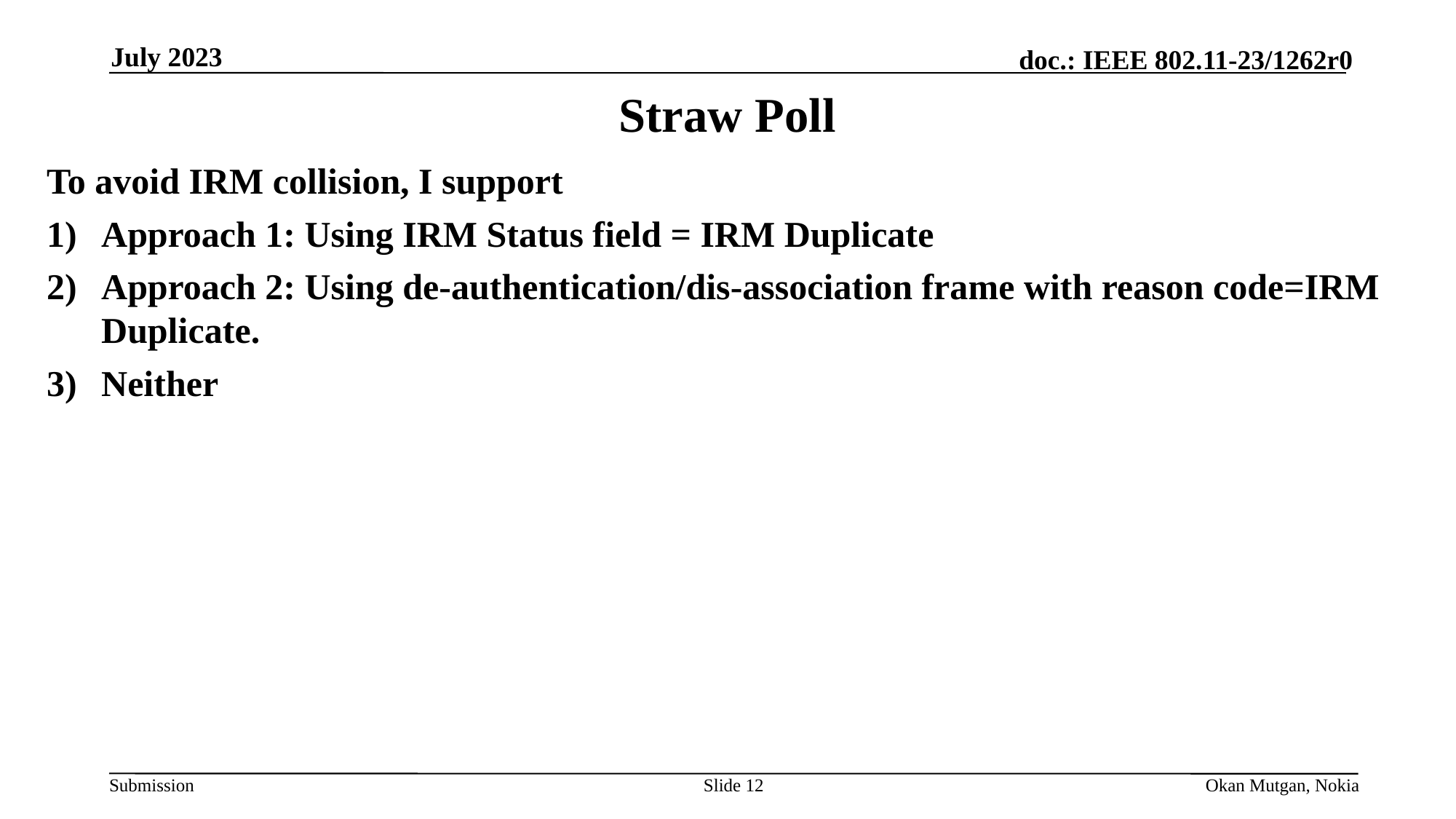

July 2023
# Straw Poll
To avoid IRM collision, I support
Approach 1: Using IRM Status field = IRM Duplicate
Approach 2: Using de-authentication/dis-association frame with reason code=IRM Duplicate.
Neither
Slide 12
Okan Mutgan, Nokia